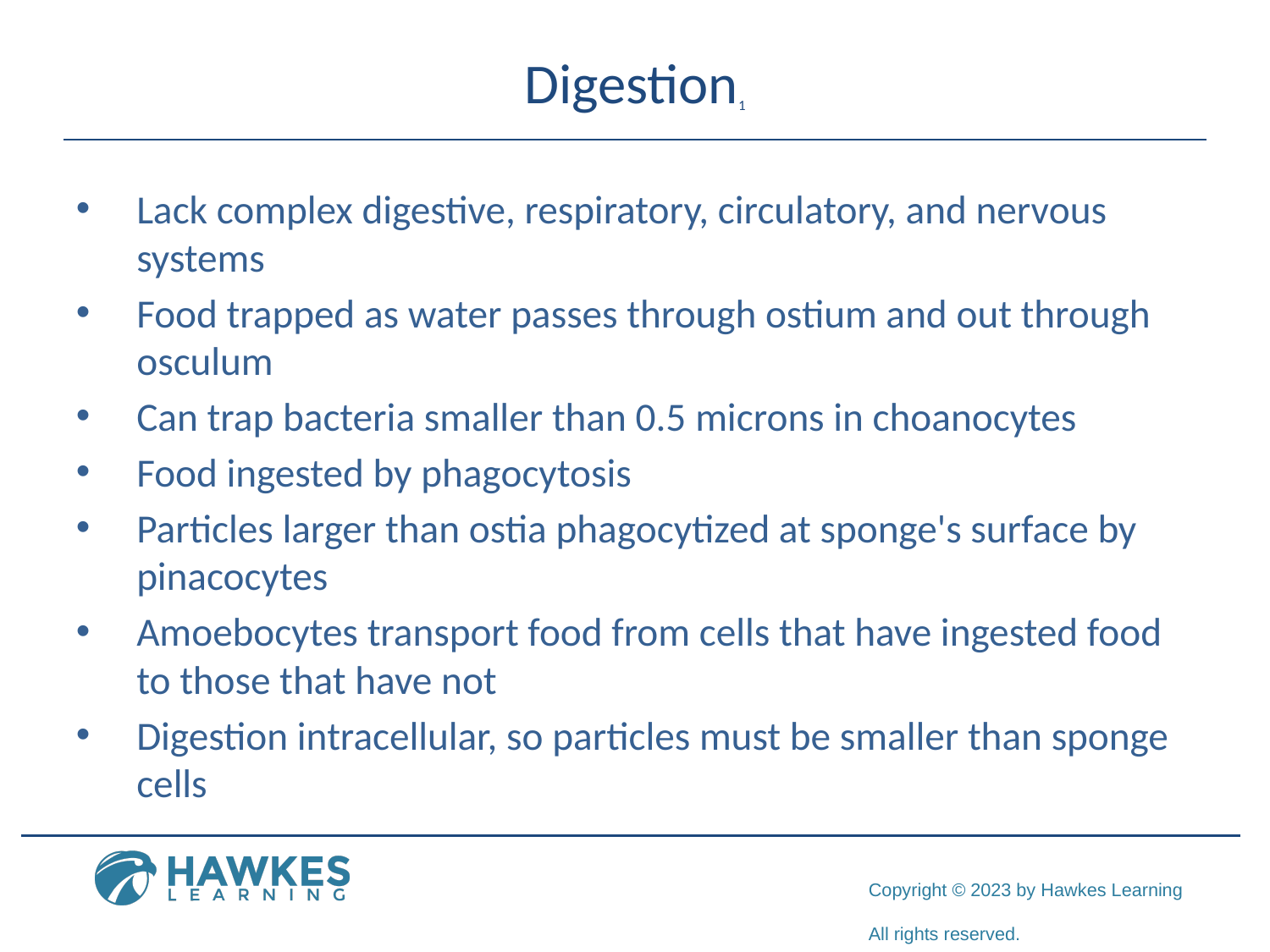

# Digestion1
Lack complex digestive, respiratory, circulatory, and nervous systems
Food trapped as water passes through ostium and out through osculum
Can trap bacteria smaller than 0.5 microns in choanocytes
Food ingested by phagocytosis
Particles larger than ostia phagocytized at sponge's surface by pinacocytes
Amoebocytes transport food from cells that have ingested food to those that have not
Digestion intracellular, so particles must be smaller than sponge cells